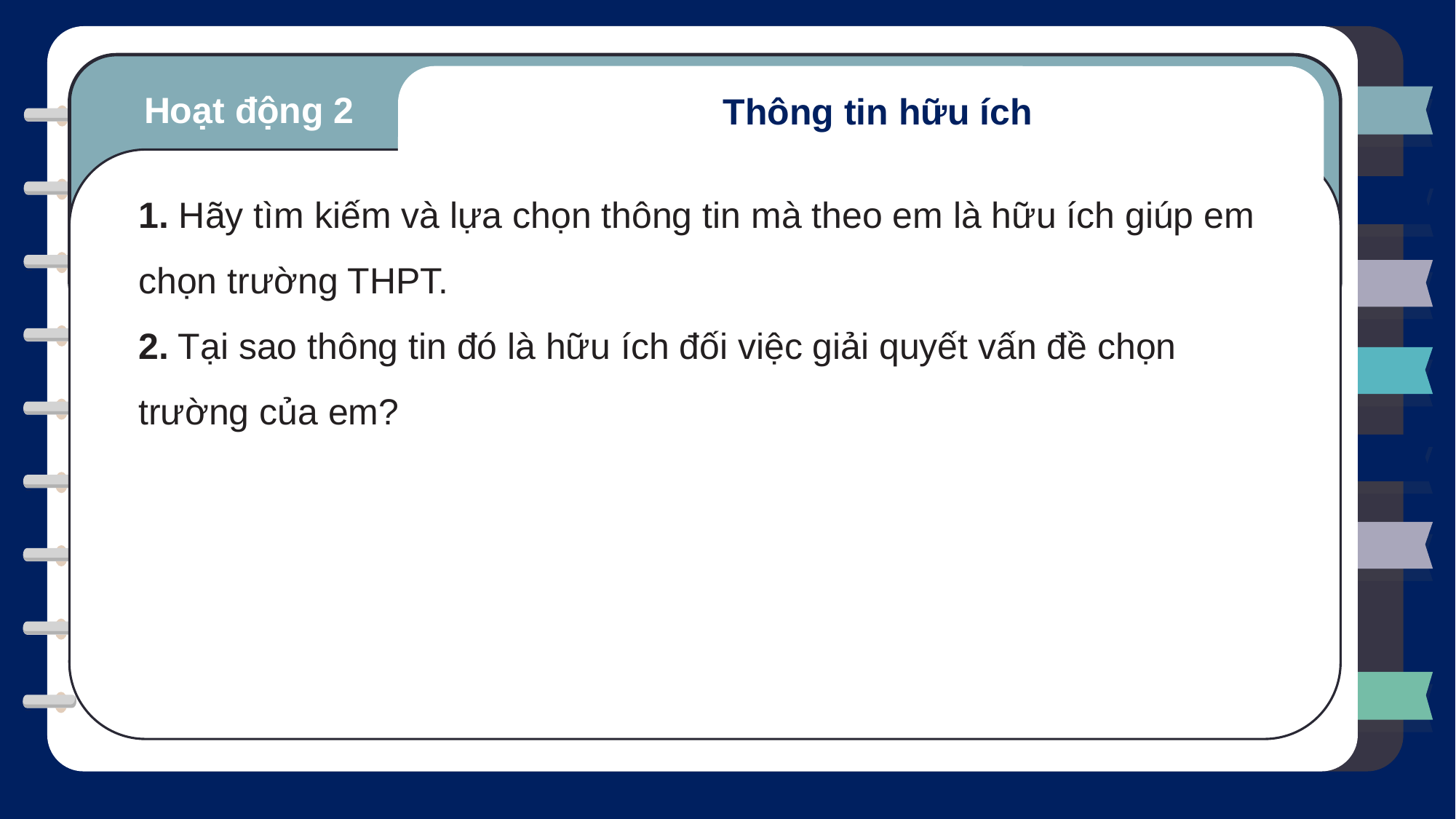

Hoạt động 2

Thông tin hữu ích
1. Hãy tìm kiếm và lựa chọn thông tin mà theo em là hữu ích giúp em chọn trường THPT.
2. Tại sao thông tin đó là hữu ích đối việc giải quyết vấn đề chọn trường của em?